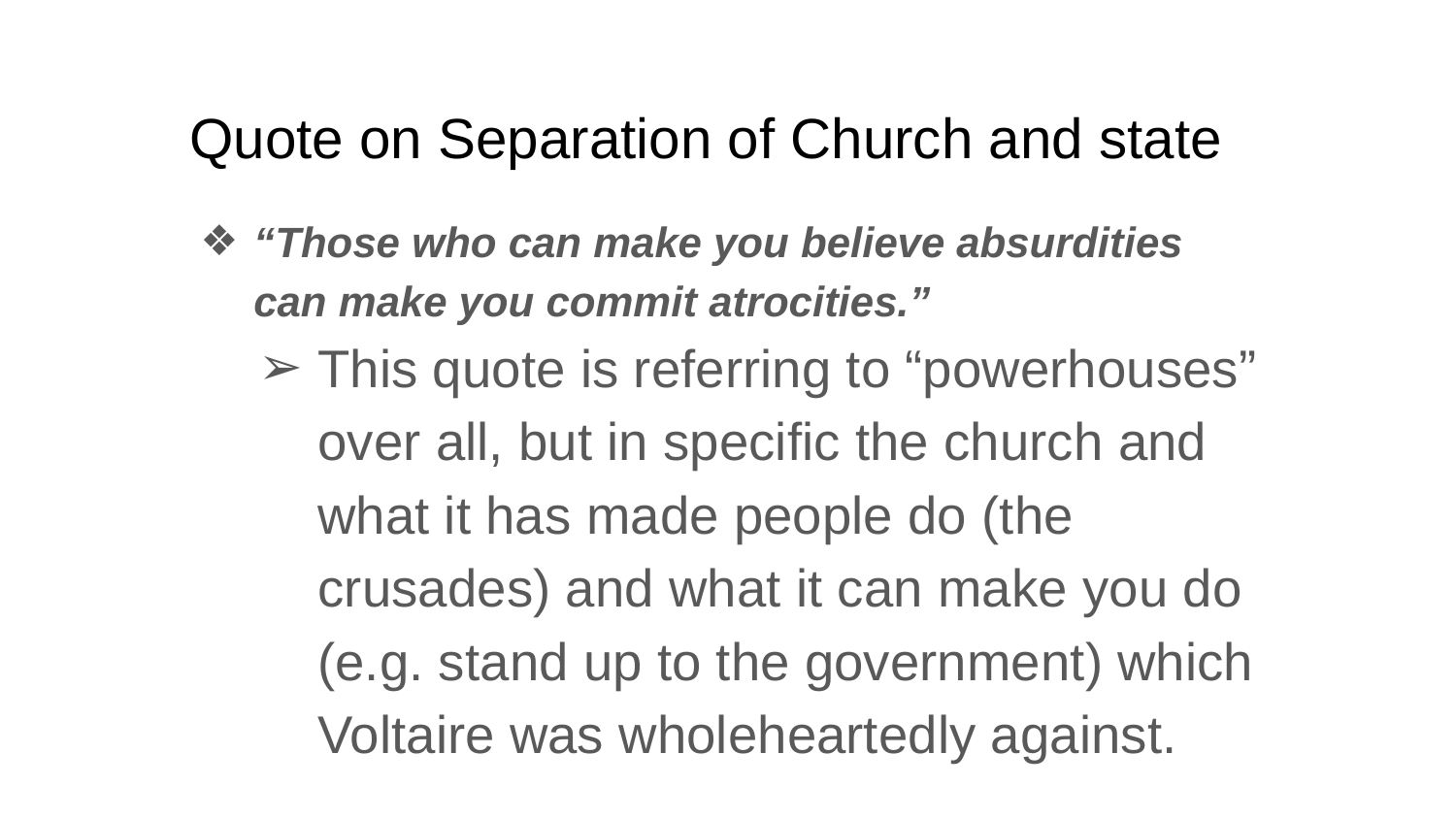

# Quote on Separation of Church and state
“Those who can make you believe absurdities can make you commit atrocities.”
This quote is referring to “powerhouses” over all, but in specific the church and what it has made people do (the crusades) and what it can make you do (e.g. stand up to the government) which Voltaire was wholeheartedly against.